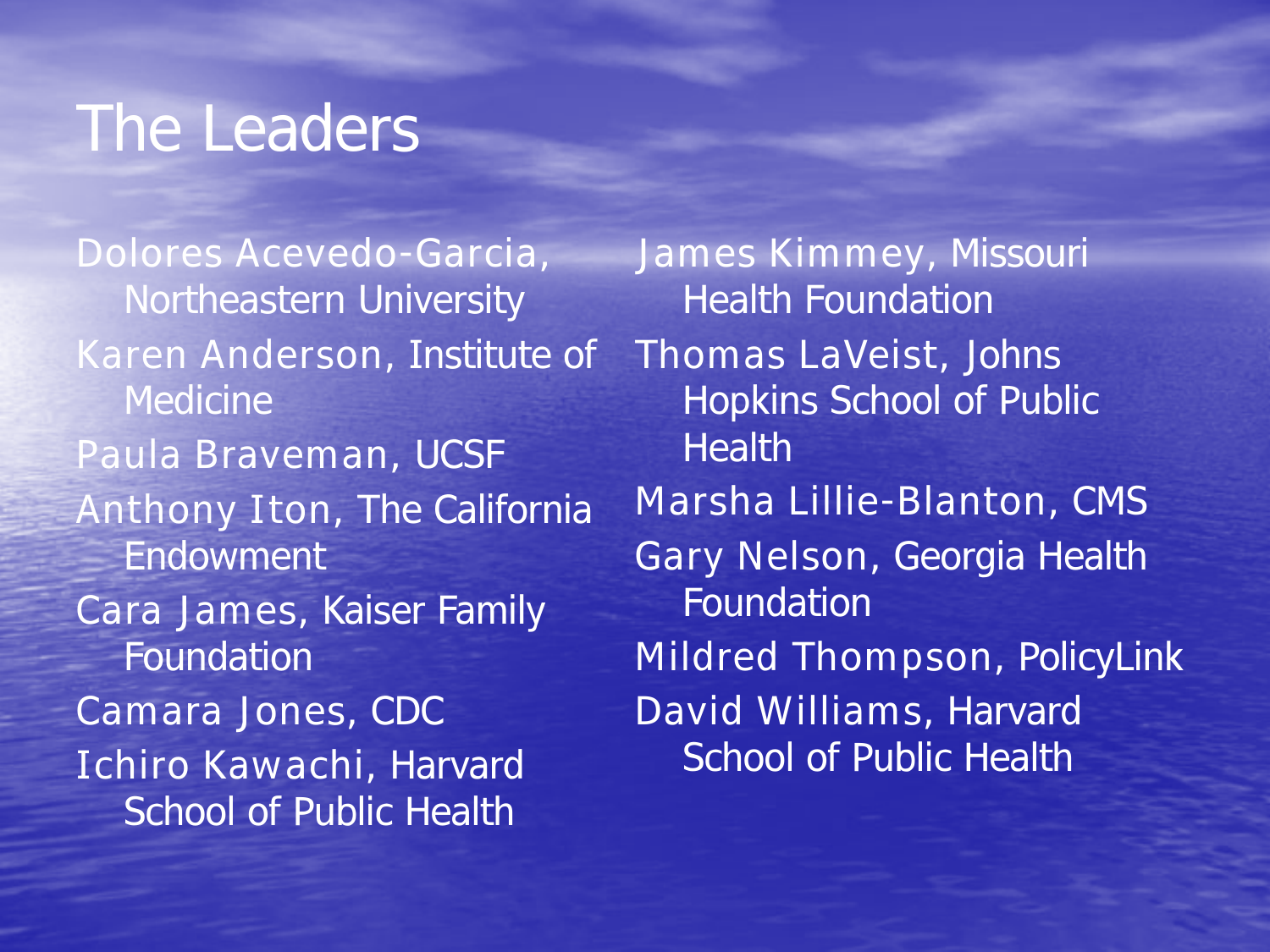

# The Leaders
Dolores Acevedo-Garcia, Northeastern University
Karen Anderson, Institute of Medicine
Paula Braveman, UCSF
Anthony Iton, The California Endowment
Cara James, Kaiser Family Foundation
Camara Jones, CDC
Ichiro Kawachi, Harvard School of Public Health
James Kimmey, Missouri Health Foundation
Thomas LaVeist, Johns Hopkins School of Public Health
Marsha Lillie-Blanton, CMS
Gary Nelson, Georgia Health Foundation
Mildred Thompson, PolicyLink
David Williams, Harvard School of Public Health